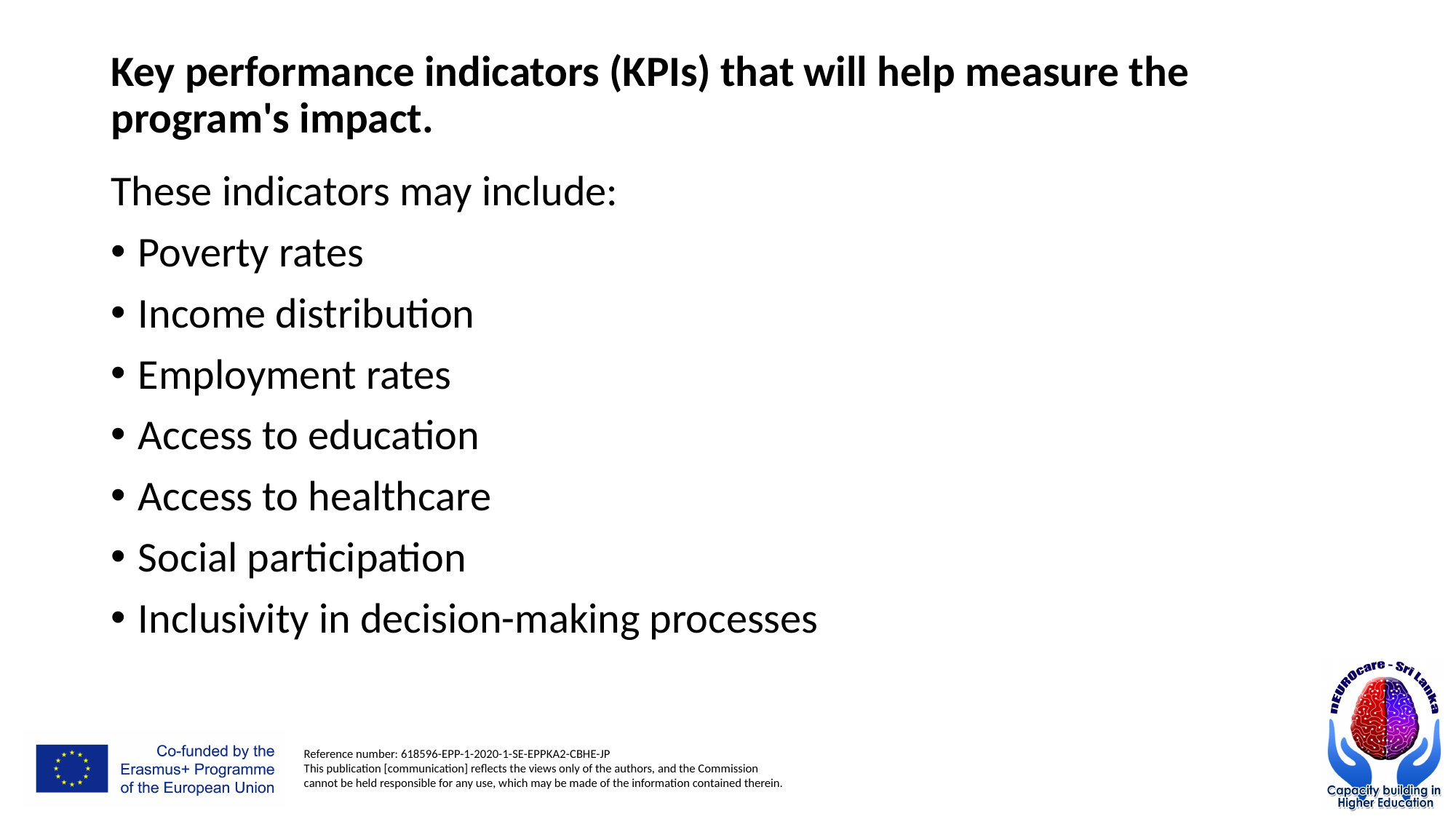

# Key performance indicators (KPIs) that will help measure the program's impact.
These indicators may include:
Poverty rates
Income distribution
Employment rates
Access to education
Access to healthcare
Social participation
Inclusivity in decision-making processes